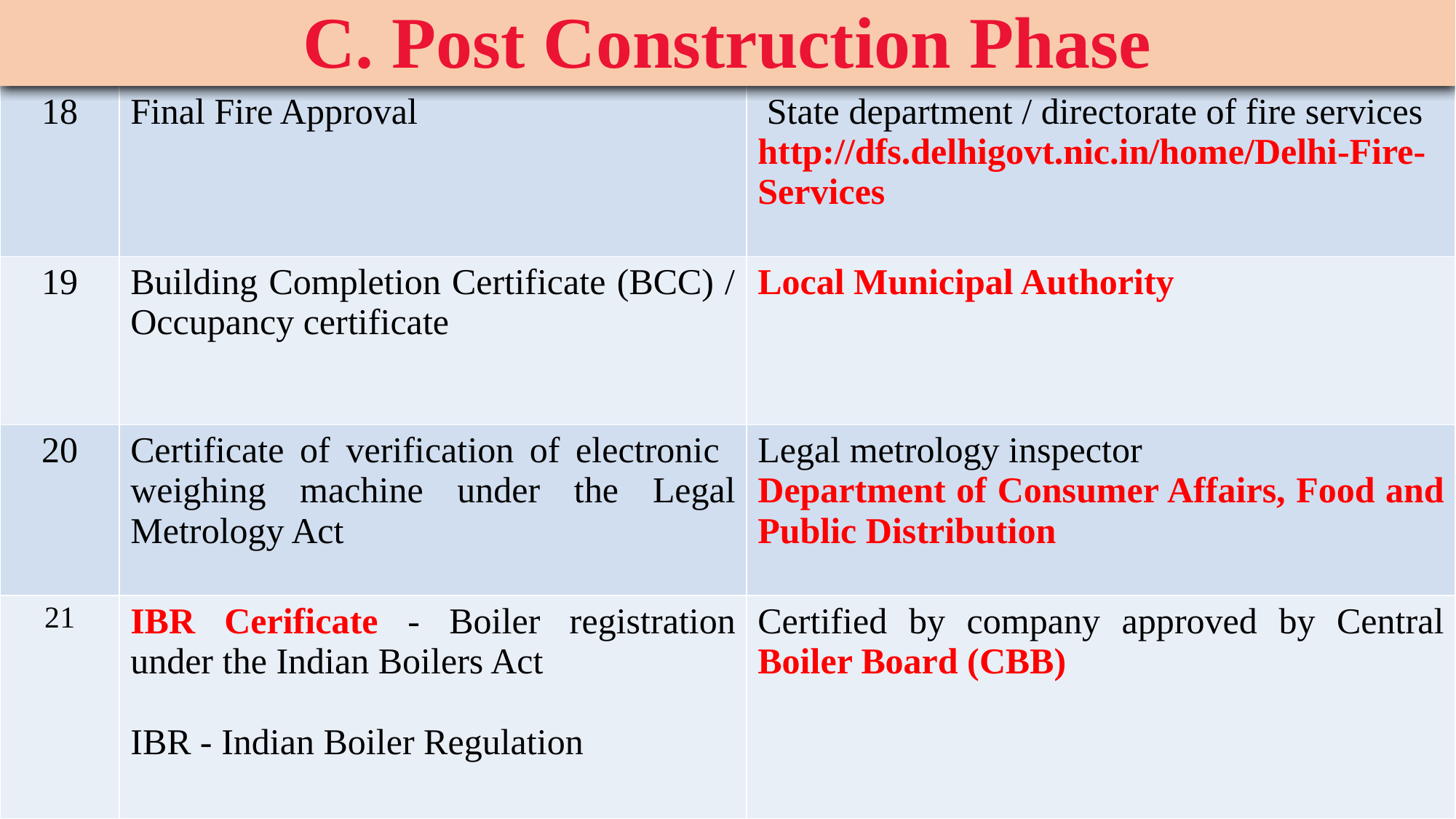

C. Post Construction Phase
| 18 | Final Fire Approval | State department / directorate of fire services http://dfs.delhigovt.nic.in/home/Delhi-Fire-Services |
| --- | --- | --- |
| 19 | Building Completion Certificate (BCC) / Occupancy certificate | Local Municipal Authority |
| 20 | Certificate of verification of electronic weighing machine under the Legal Metrology Act | Legal metrology inspector Department of Consumer Affairs, Food and Public Distribution |
| 21 | IBR Cerificate - Boiler registration under the Indian Boilers Act IBR - Indian Boiler Regulation | Certified by company approved by Central Boiler Board (CBB) |